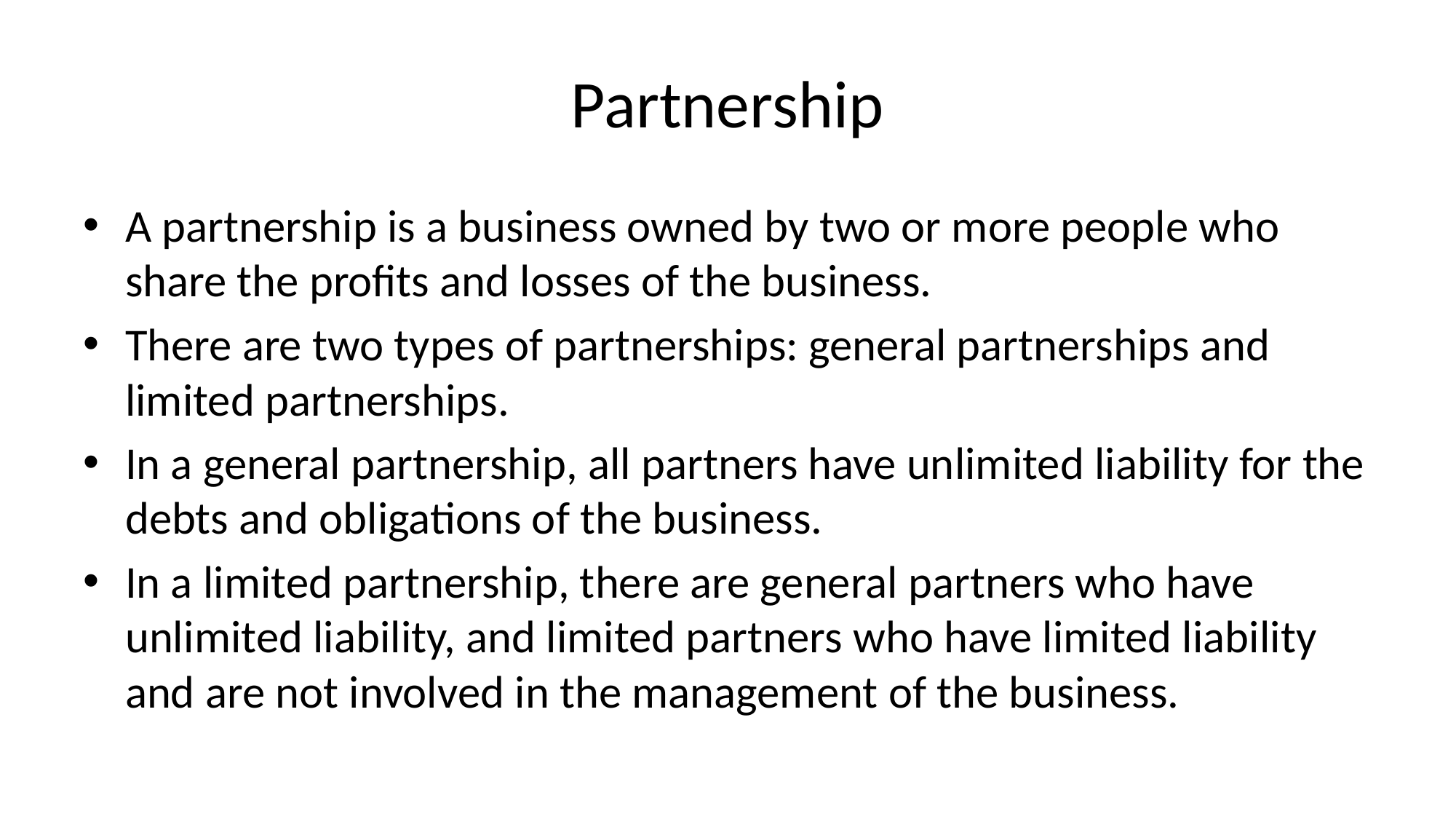

# Partnership
A partnership is a business owned by two or more people who share the profits and losses of the business.
There are two types of partnerships: general partnerships and limited partnerships.
In a general partnership, all partners have unlimited liability for the debts and obligations of the business.
In a limited partnership, there are general partners who have unlimited liability, and limited partners who have limited liability and are not involved in the management of the business.